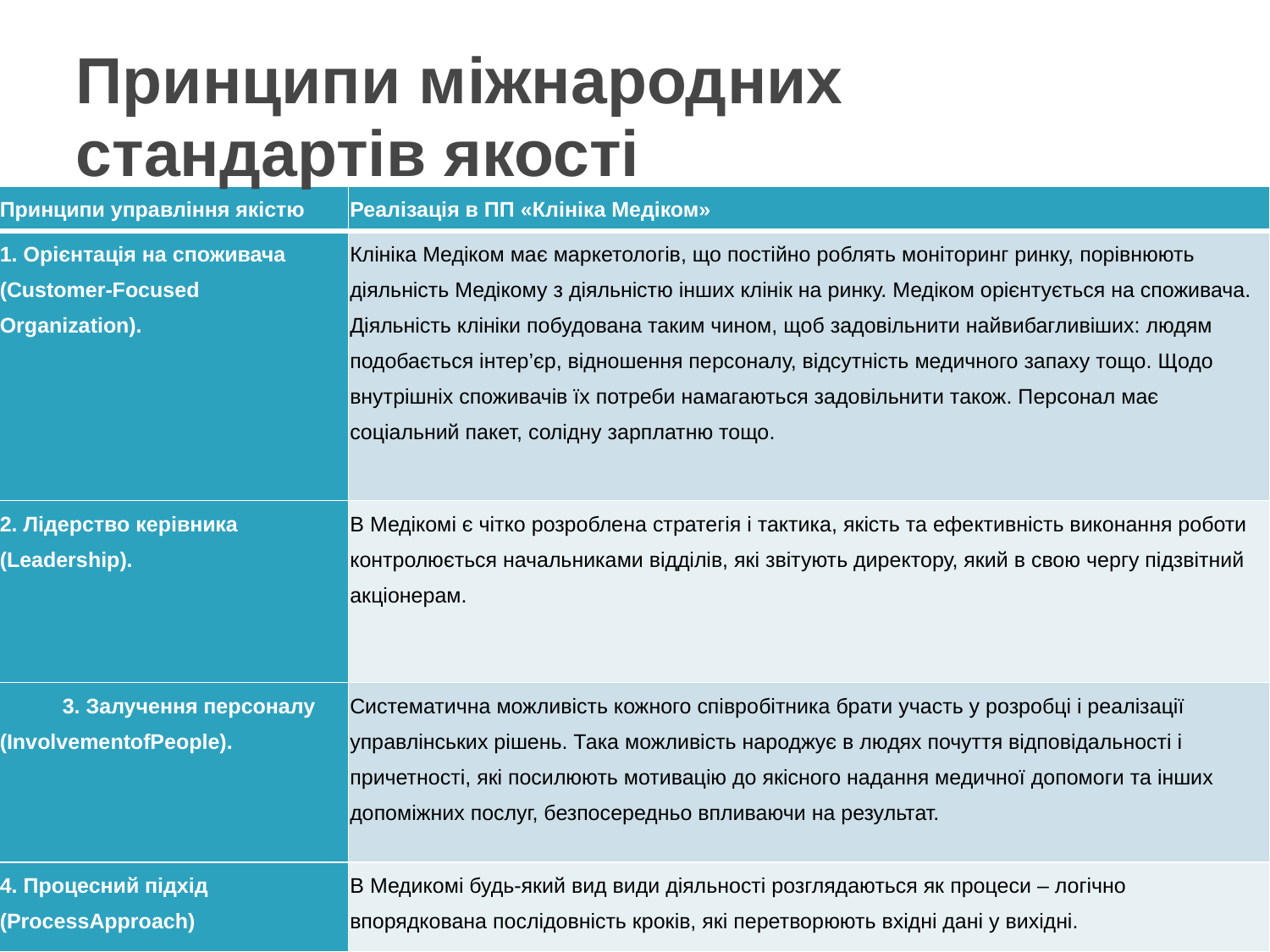

# Принципи міжнародних стандартів якості
| Принципи управління якістю | Реалізація в ПП «Клініка Медіком» |
| --- | --- |
| 1. Орієнтація на споживача (Customer-Focused Organization). | Клініка Медіком має маркетологів, що постійно роблять моніторинг ринку, порівнюють діяльність Медікому з діяльністю інших клінік на ринку. Медіком орієнтується на споживача. Діяльність клініки побудована таким чином, щоб задовільнити найвибагливіших: людям подобається інтер’єр, відношення персоналу, відсутність медичного запаху тощо. Щодо внутрішніх споживачів їх потреби намагаються задовільнити також. Персонал має соціальний пакет, солідну зарплатню тощо. |
| 2. Лідерство керівника (Leadership). | В Медікомі є чітко розроблена стратегія і тактика, якість та ефективність виконання роботи контролюється начальниками відділів, які звітують директору, який в свою чергу підзвітний акціонерам. |
| 3. Залучення персоналу (InvolvementofPeople). | Систематична можливість кожного співробітника брати участь у розробці і реалізації управлінських рішень. Така можливість народжує в людях почуття відповідальності і причетності, які посилюють мотивацію до якісного надання медичної допомоги та інших допоміжних послуг, безпосередньо впливаючи на результат. |
| 4. Процесний підхід (ProcessApproach) | В Медикомі будь-який вид види діяльності розглядаються як процеси – логічно впорядкована послідовність кроків, які перетворюють вхідні дані у вихідні. |